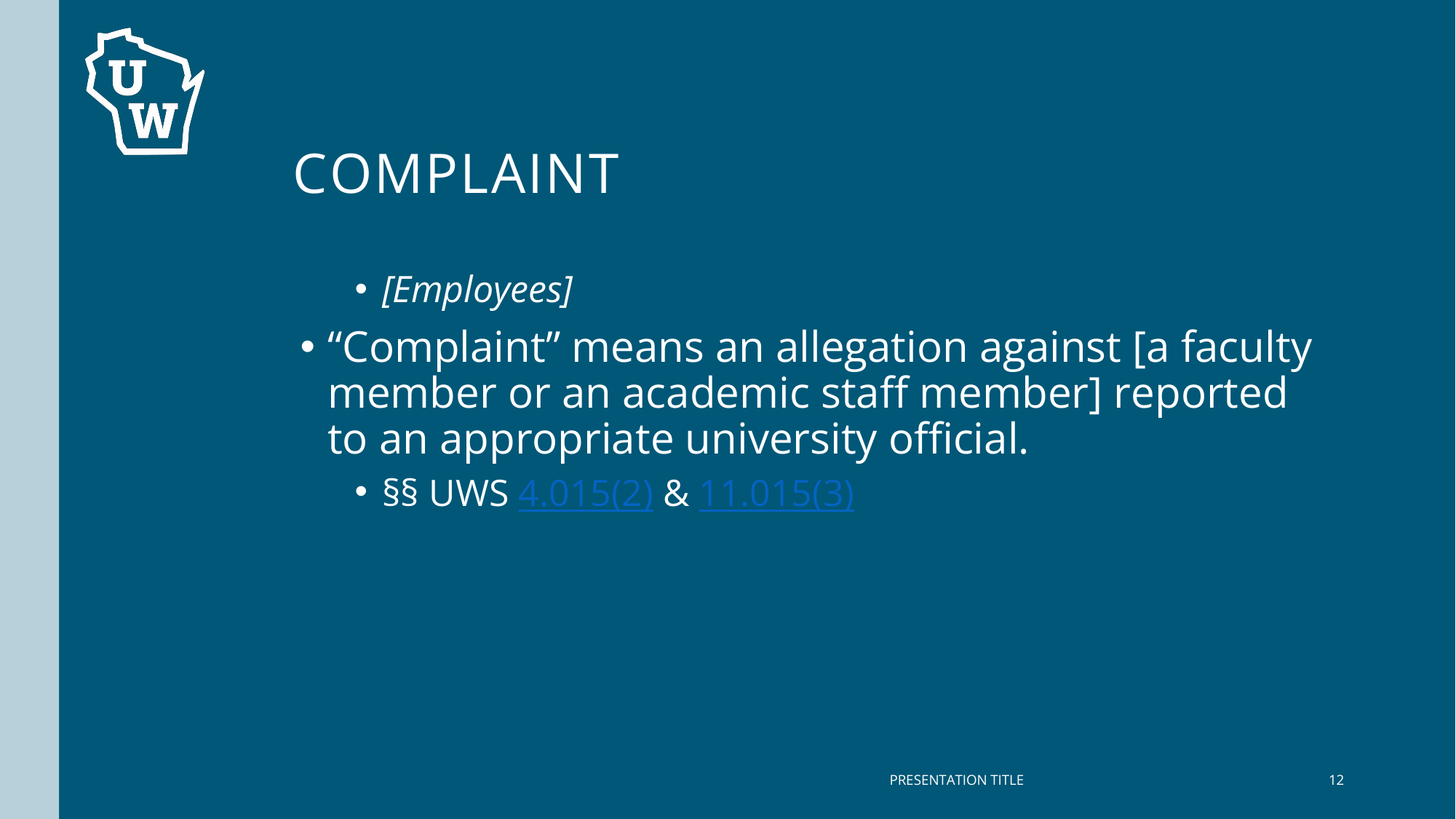

# Complaint
[Employees]
“Complaint” means an allegation against [a faculty member or an academic staff member] reported to an appropriate university official.
§§ UWS 4.015(2) & 11.015(3)
PRESENTATION TITLE
12